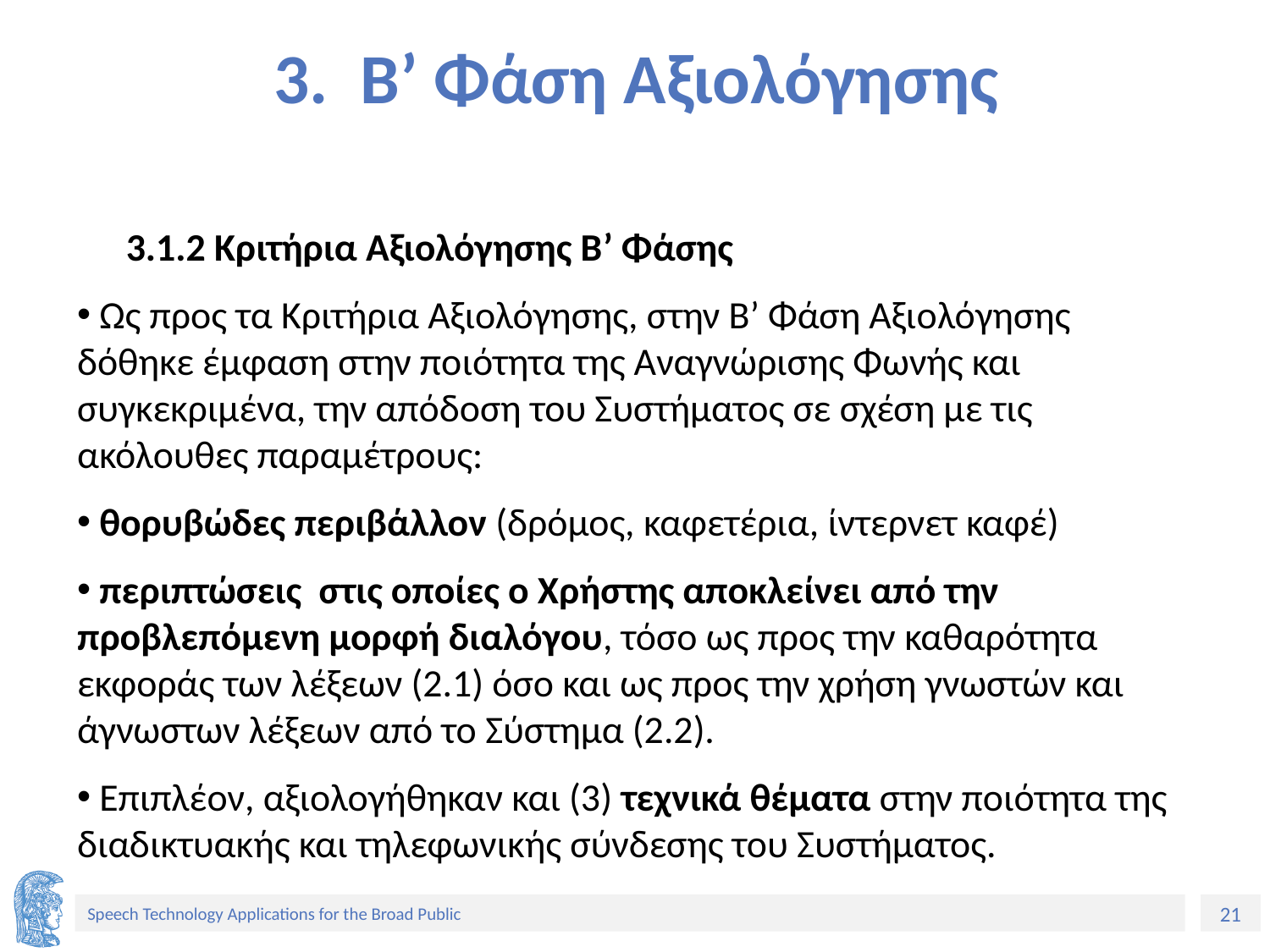

# 3.  Β’ Φάση Αξιολόγησης
      3.1.2 Κριτήρια Αξιολόγησης Β’ Φάσης
 Ως προς τα Κριτήρια Αξιολόγησης, στην Β’ Φάση Αξιoλόγησης δόθηκε έμφαση στην ποιότητα της Αναγνώρισης Φωνής και συγκεκριμένα, την απόδοση του Συστήματος σε σχέση με τις ακόλουθες παραμέτρους:
 θορυβώδες περιβάλλον (δρόμος, καφετέρια, ίντερνετ καφέ)
 περιπτώσεις  στις οποίες ο Χρήστης αποκλείνει από την προβλεπόμενη μορφή διαλόγου, τόσο ως προς την καθαρότητα εκφοράς των λέξεων (2.1) όσο και ως προς την χρήση γνωστών και άγνωστων λέξεων από το Σύστημα (2.2).
 Επιπλέον, αξιολογήθηκαν και (3) τεχνικά θέματα στην ποιότητα της διαδικτυακής και τηλεφωνικής σύνδεσης του Συστήματος.